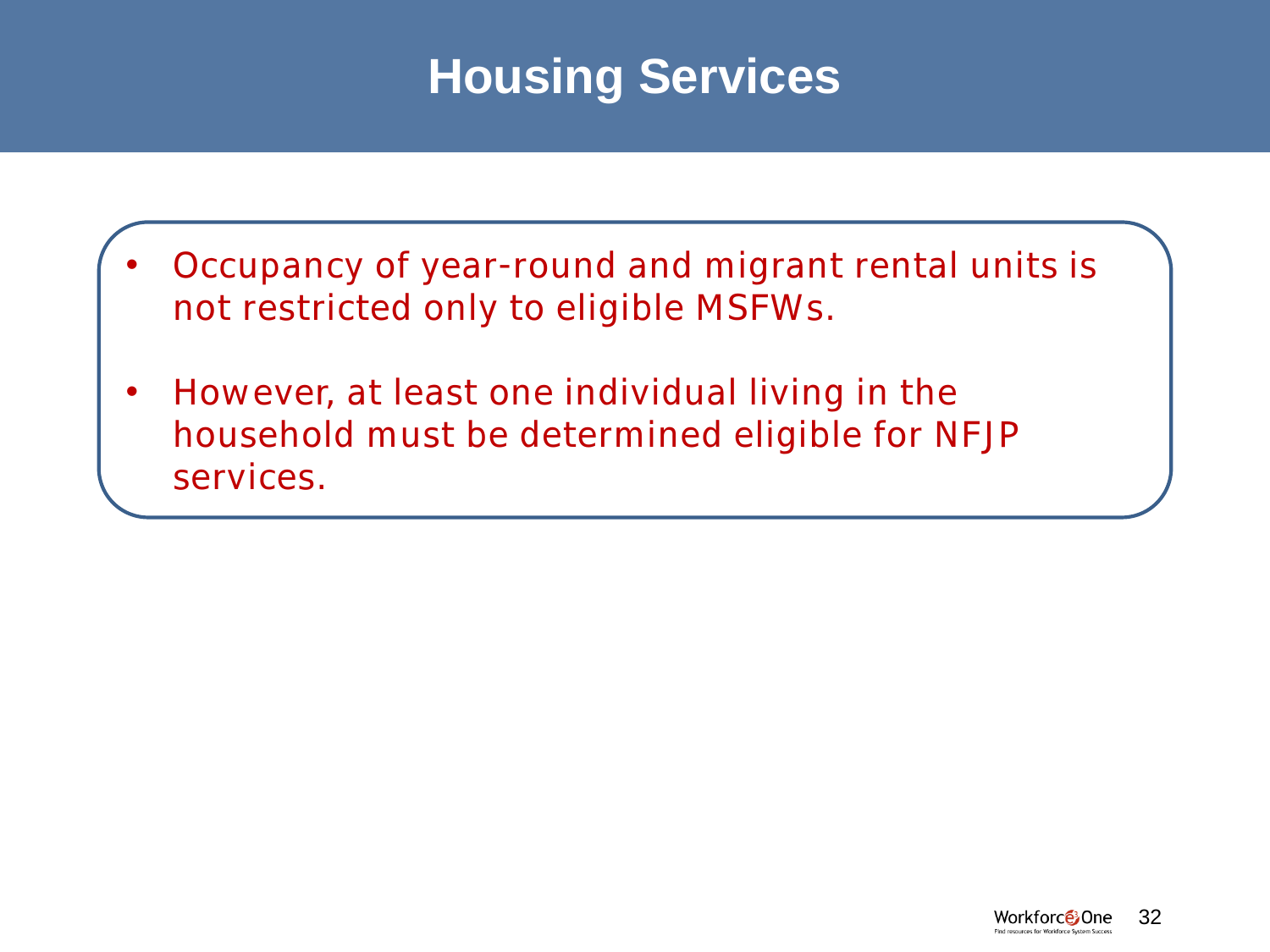

# Housing Services
Occupancy of year-round and migrant rental units is not restricted only to eligible MSFWs.

However, at least one individual living in the household must be determined eligible for NFJP services.
32